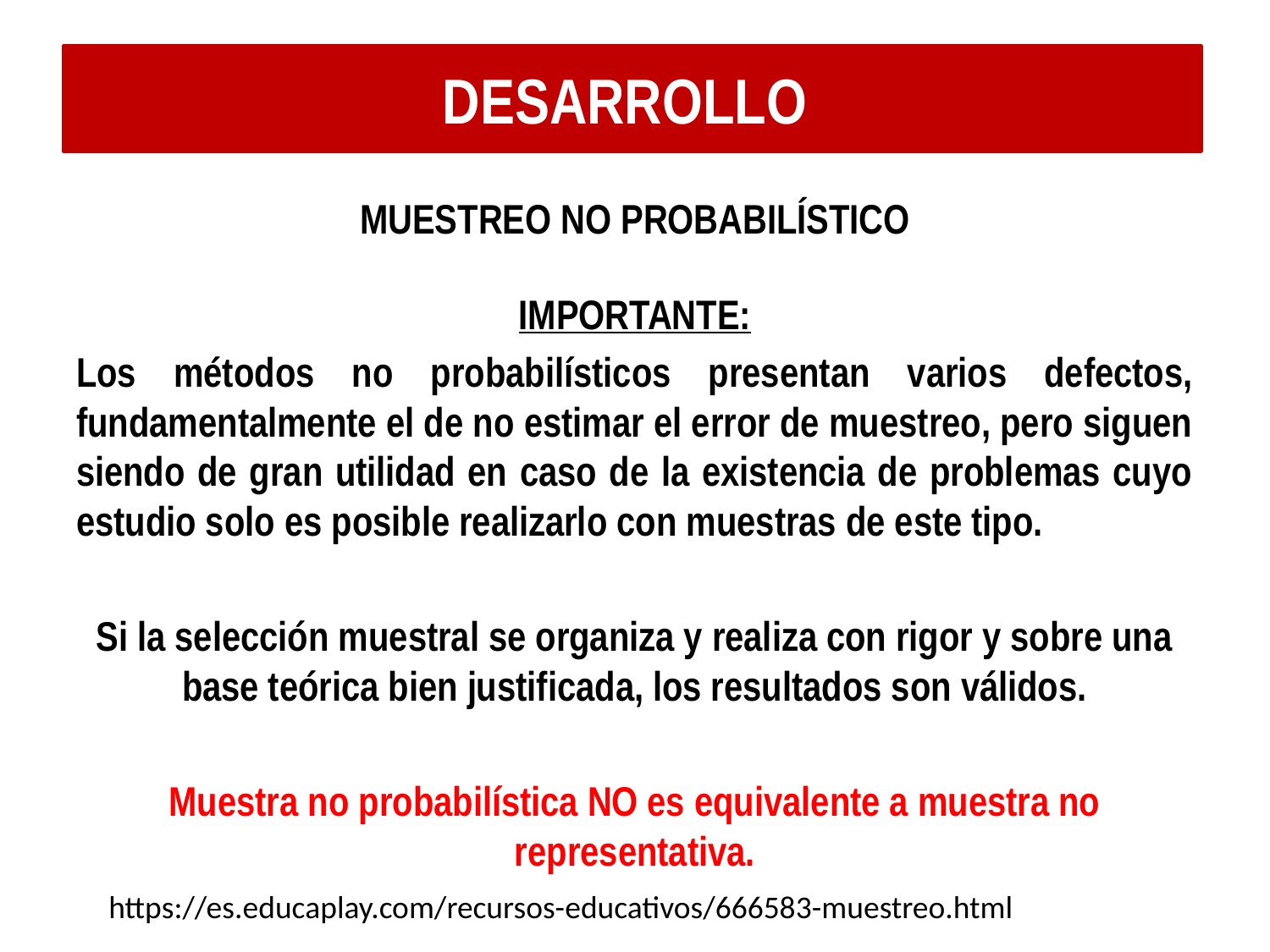

DESARROLLO
MUESTREO NO PROBABILÍSTICO

IMPORTANTE:
Los métodos no probabilísticos presentan varios defectos, fundamentalmente el de no estimar el error de muestreo, pero siguen siendo de gran utilidad en caso de la existencia de problemas cuyo estudio solo es posible realizarlo con muestras de este tipo.

Si la selección muestral se organiza y realiza con rigor y sobre una base teórica bien justificada, los resultados son válidos.

Muestra no probabilística NO es equivalente a muestra no representativa.

https://es.educaplay.com/recursos-educativos/666583-muestreo.html